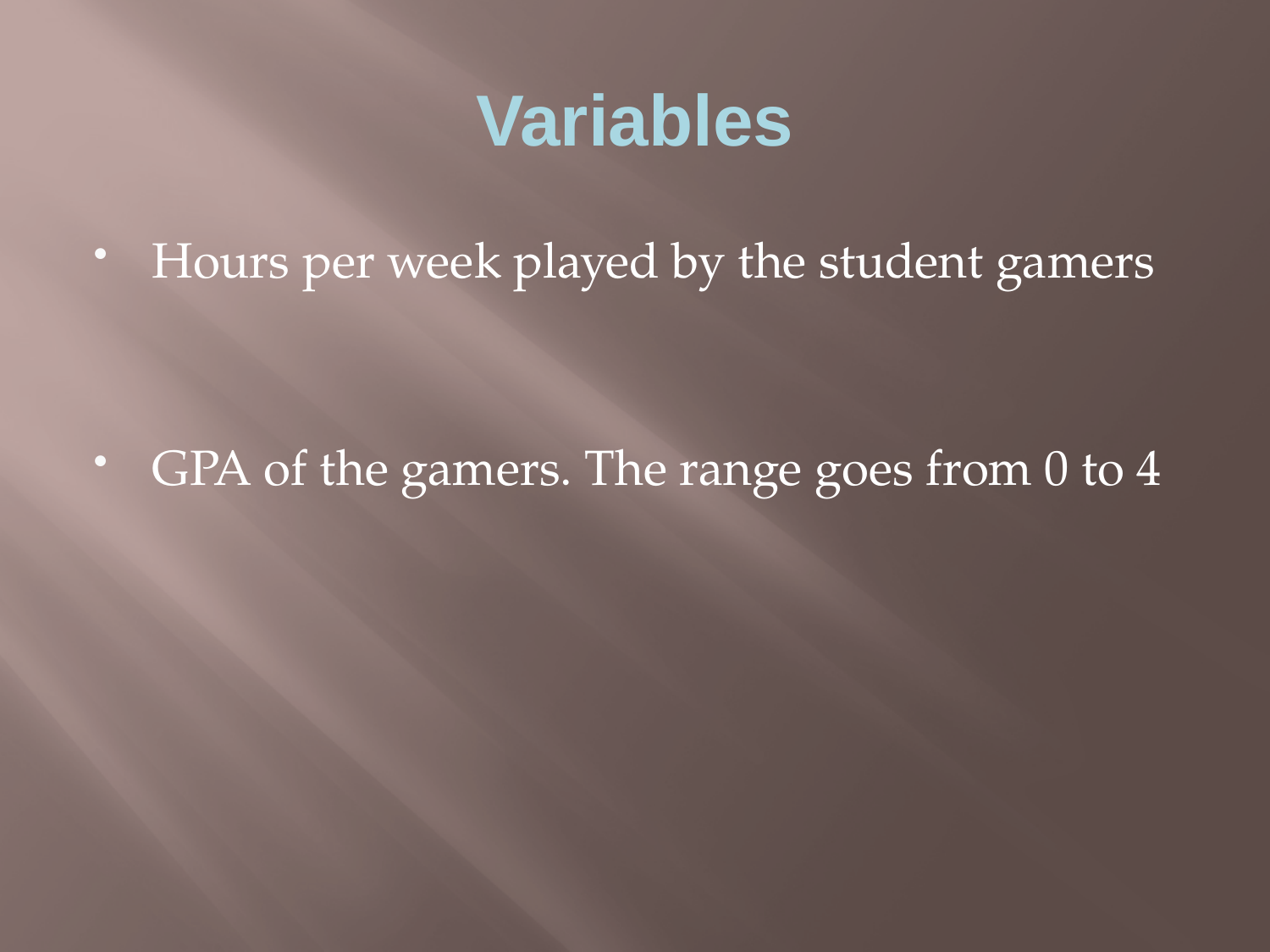

# Variables
Hours per week played by the student gamers

GPA of the gamers. The range goes from 0 to 4